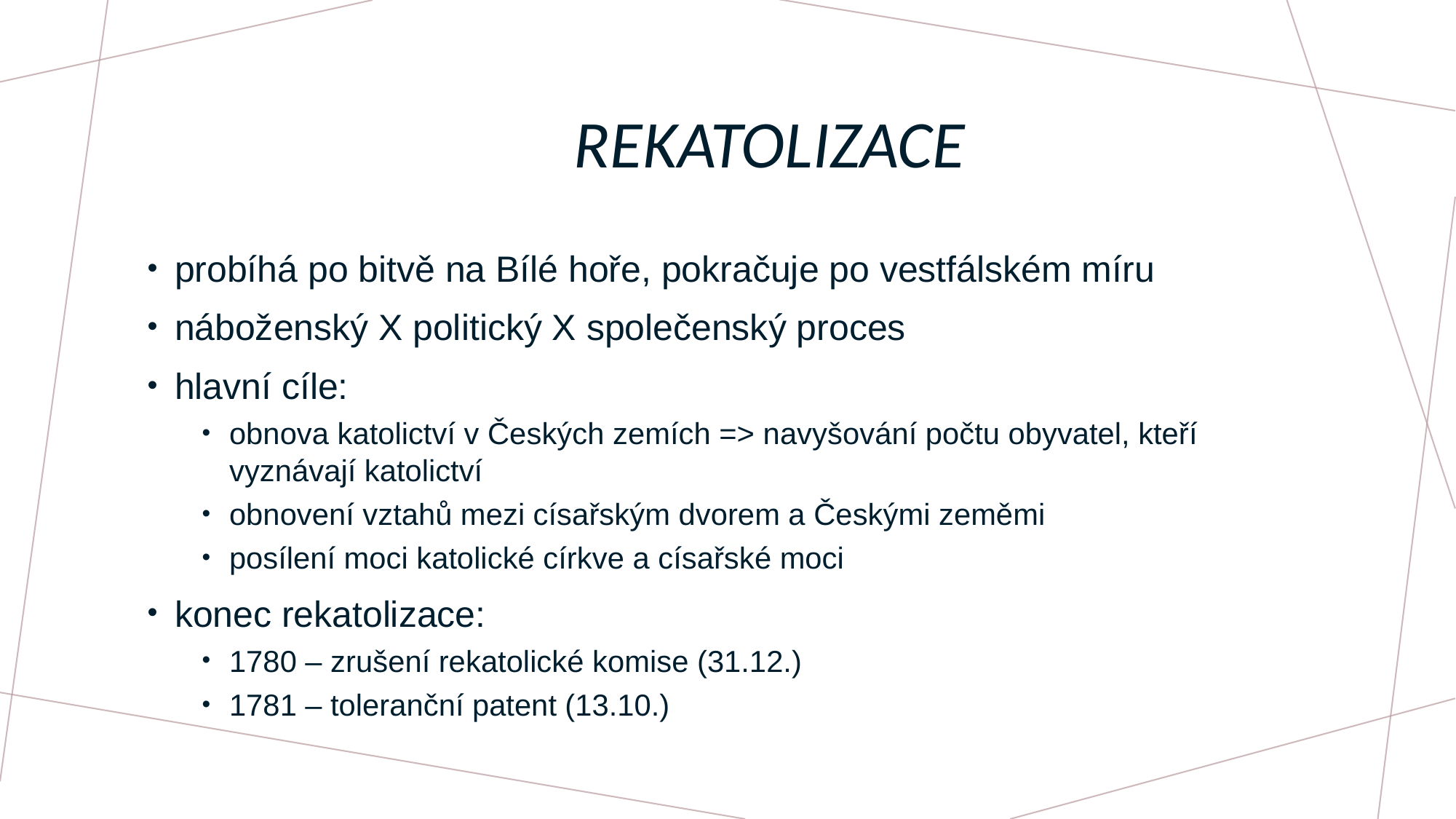

# Rekatolizace
probíhá po bitvě na Bílé hoře, pokračuje po vestfálském míru
náboženský X politický X společenský proces
hlavní cíle:
obnova katolictví v Českých zemích => navyšování počtu obyvatel, kteří vyznávají katolictví
obnovení vztahů mezi císařským dvorem a Českými zeměmi
posílení moci katolické církve a císařské moci
konec rekatolizace:
1780 – zrušení rekatolické komise (31.12.)
1781 – toleranční patent (13.10.)